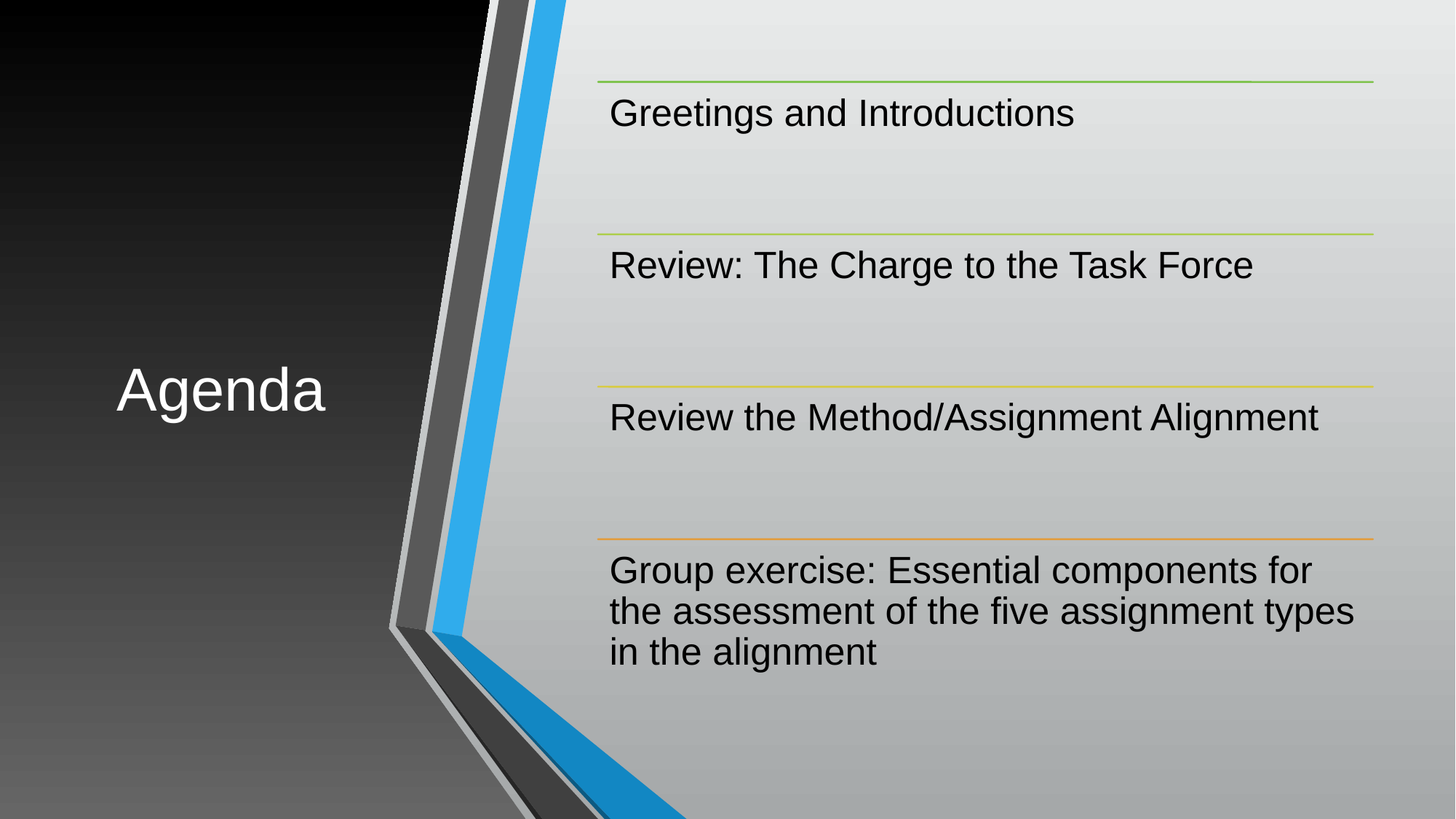

# Agenda
Greetings and Introductions
Review: The Charge to the Task Force
Review the Method/Assignment Alignment
Group exercise: Essential components for the assessment of the five assignment types in the alignment